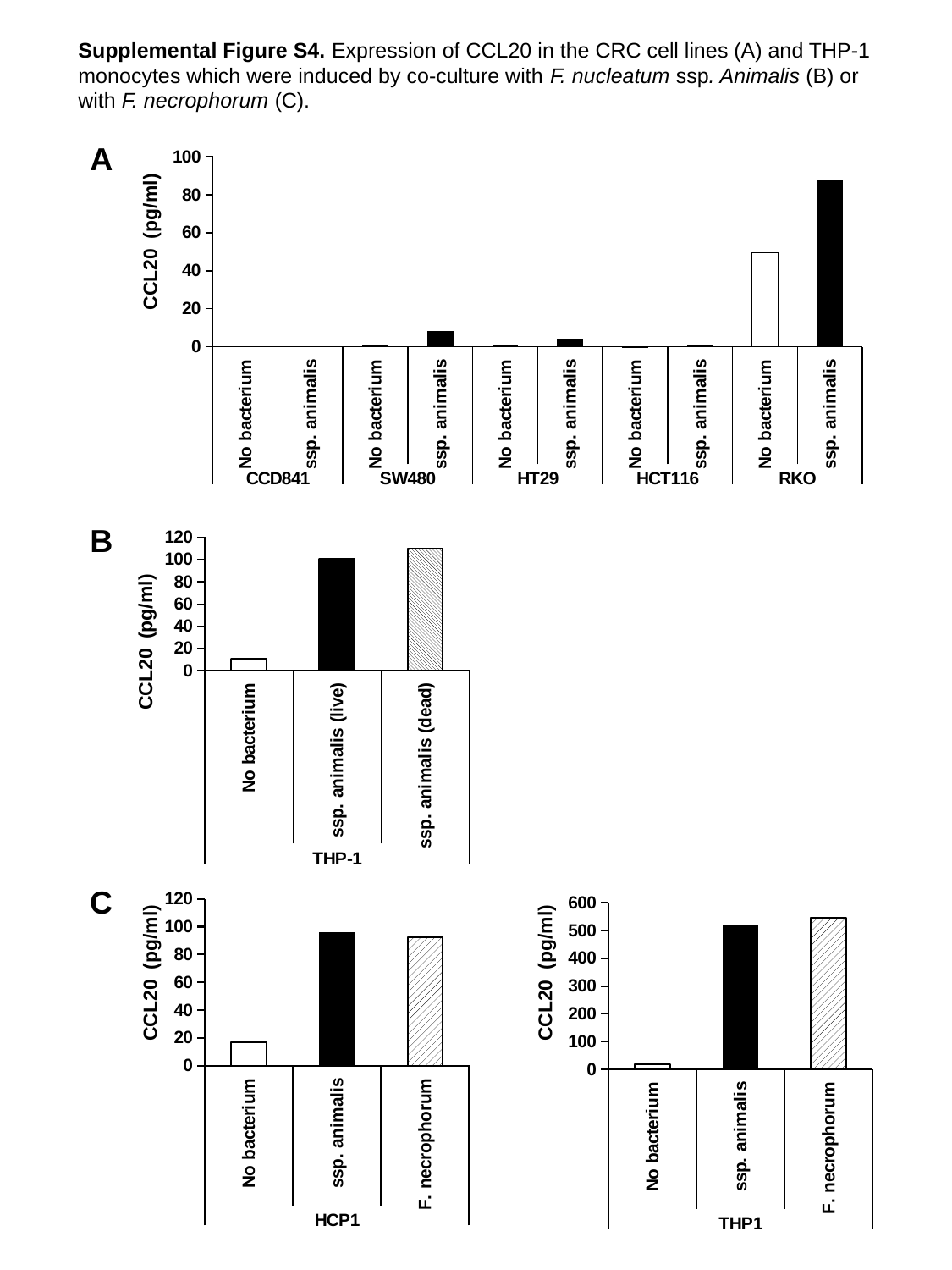

Supplemental Figure S4. Expression of CCL20 in the CRC cell lines (A) and THP-1 monocytes which were induced by co-culture with F. nucleatum ssp. Animalis (B) or with F. necrophorum (C).
A

### Chart

| Category |  |
|---|---|
| No bacterium | 0.0 |
| ssp. animalis | 0.0 |
| No bacterium | 1.105909475999998 |
| ssp. animalis | 8.290231763999971 |
| No bacterium | 0.557982035999998 |
| ssp. animalis | 4.131544703999998 |
| No bacterium | 0.0107278439999998 |
| ssp. animalis | 1.105909475999998 |
| No bacterium | 49.535309796 |
| ssp. animalis | 87.35885999999998 |
CCL20 (pg/ml)
B

### Chart

| Category |  |
|---|---|
| No bacterium | 10.39251952880861 |
| ssp. animalis (live) | 100.3034948762215 |
| ssp. animalis (dead) | 109.9264585693594 |
CCL20 (pg/ml)
C

### Chart

| Category |  |
|---|---|
| No bacterium | 16.969306047 |
| ssp. animalis | 95.58985657500001 |
| F. necrophorum | 92.50967006299986 |

### Chart

| Category |  |
|---|---|
| No bacterium | 18.1636463 |
| ssp. animalis | 521.058691623 |
| F. necrophorum | 545.2569243749994 |
CCL20 (pg/ml)
CCL20 (pg/ml)